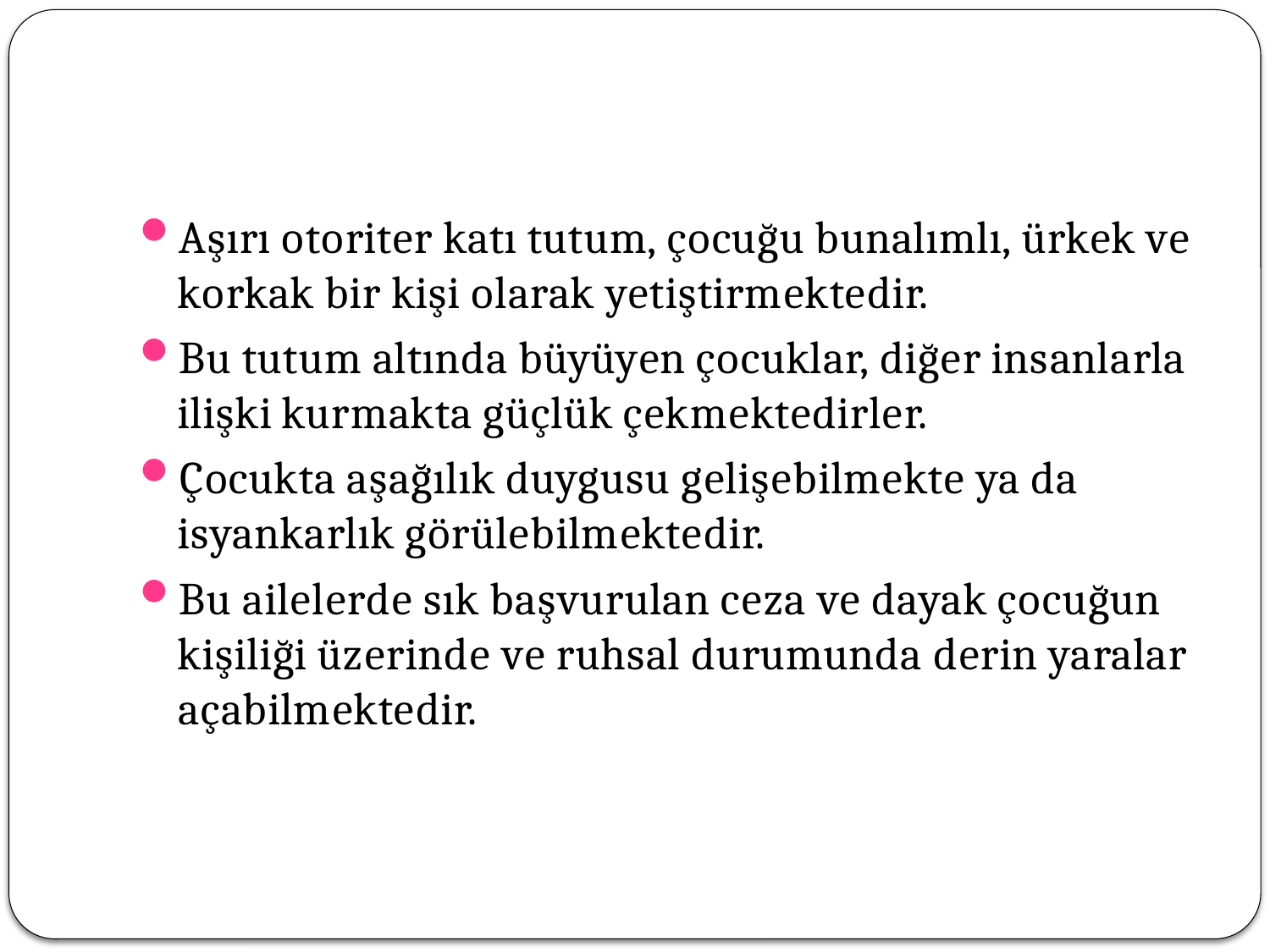

#
Aşırı otoriter katı tutum, çocuğu bunalımlı, ürkek ve korkak bir kişi olarak yetiştirmektedir.
Bu tutum altında büyüyen çocuklar, diğer insanlarla ilişki kurmakta güçlük çekmektedirler.
Çocukta aşağılık duygusu gelişebilmekte ya da isyankarlık görülebilmektedir.
Bu ailelerde sık başvurulan ceza ve dayak çocuğun kişiliği üzerinde ve ruhsal durumunda derin yaralar açabilmektedir.